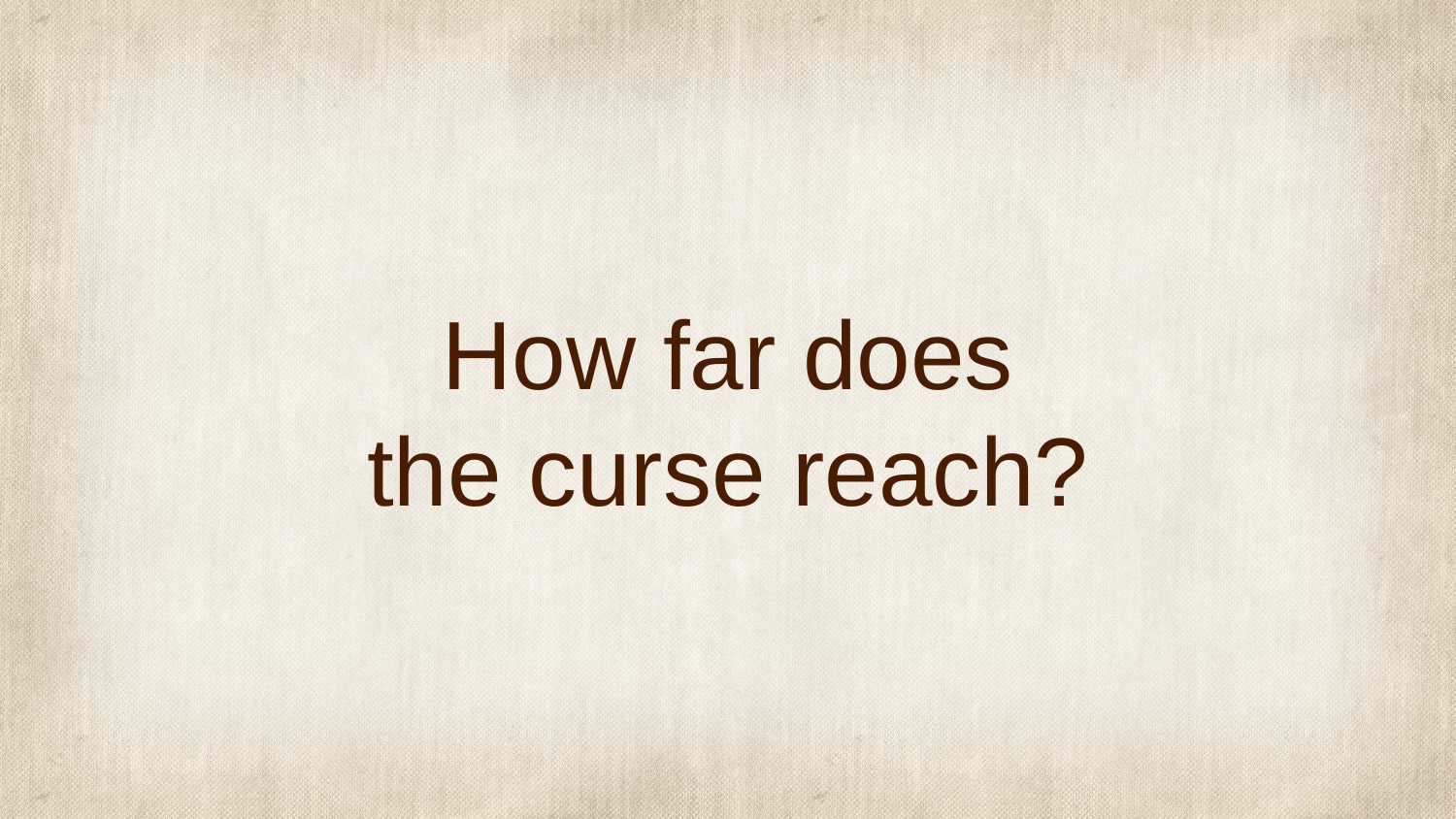

# How far does the curse reach?